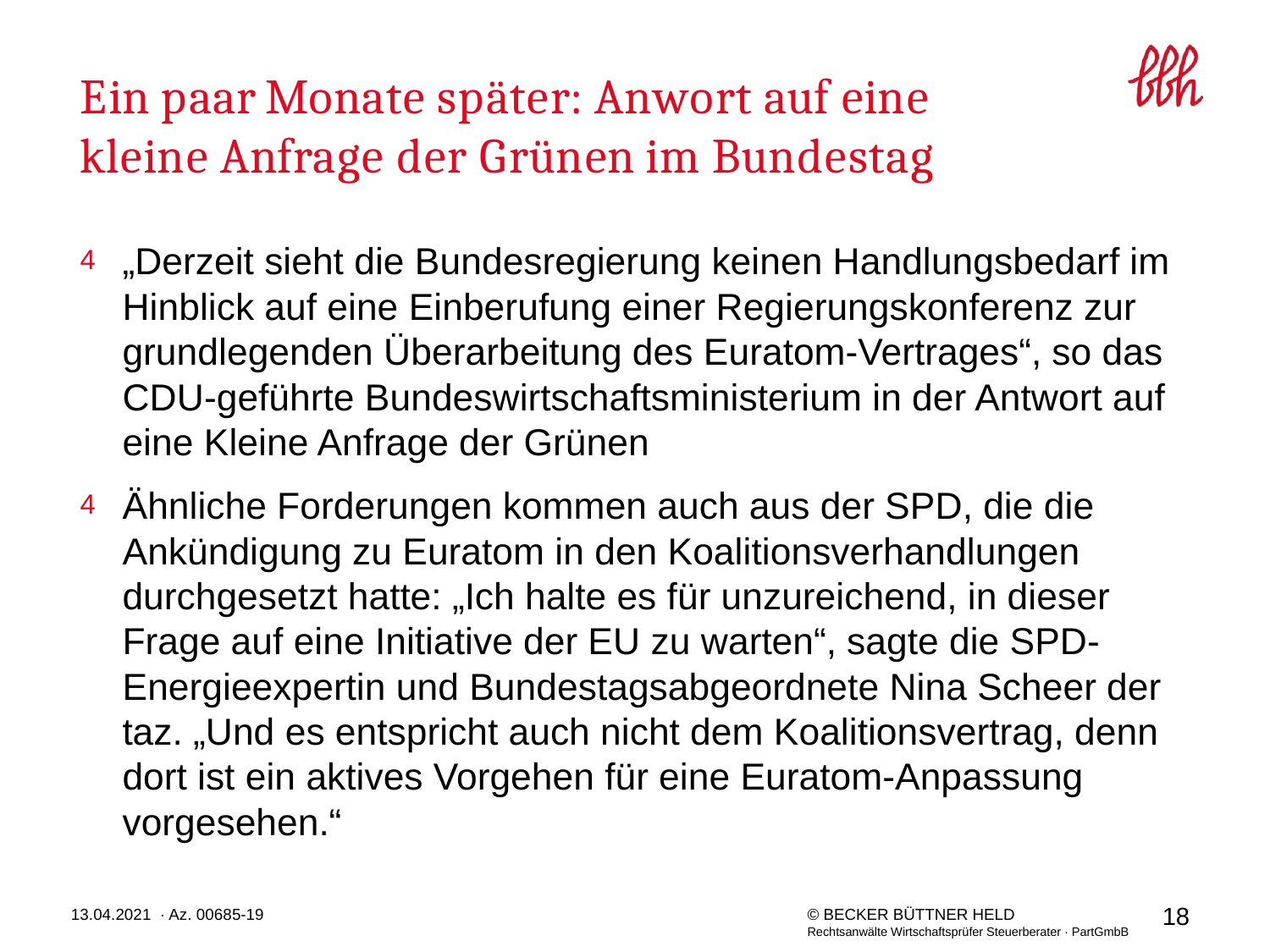

# Ein paar Monate später: Anwort auf eine kleine Anfrage der Grünen im Bundestag
„Derzeit sieht die Bundesregierung keinen Handlungsbedarf im Hinblick auf eine Einberufung einer Regierungskonferenz zur grundlegenden Überarbeitung des Euratom-Vertrages“, so das CDU-geführte Bundeswirtschaftsministerium in der Antwort auf eine Kleine Anfrage der Grünen
Ähnliche Forderungen kommen auch aus der SPD, die die Ankündigung zu Euratom in den Koalitionsverhandlungen     durchgesetzt hatte: „Ich halte es für unzureichend, in dieser Frage auf eine Initiative der EU zu warten“, sagte die SPD-Energieexpertin und Bundestagsabgeordnete Nina Scheer der taz. „Und es entspricht auch nicht dem Koalitionsvertrag, denn dort ist ein aktives Vorgehen für eine Euratom-Anpassung vorgesehen.“